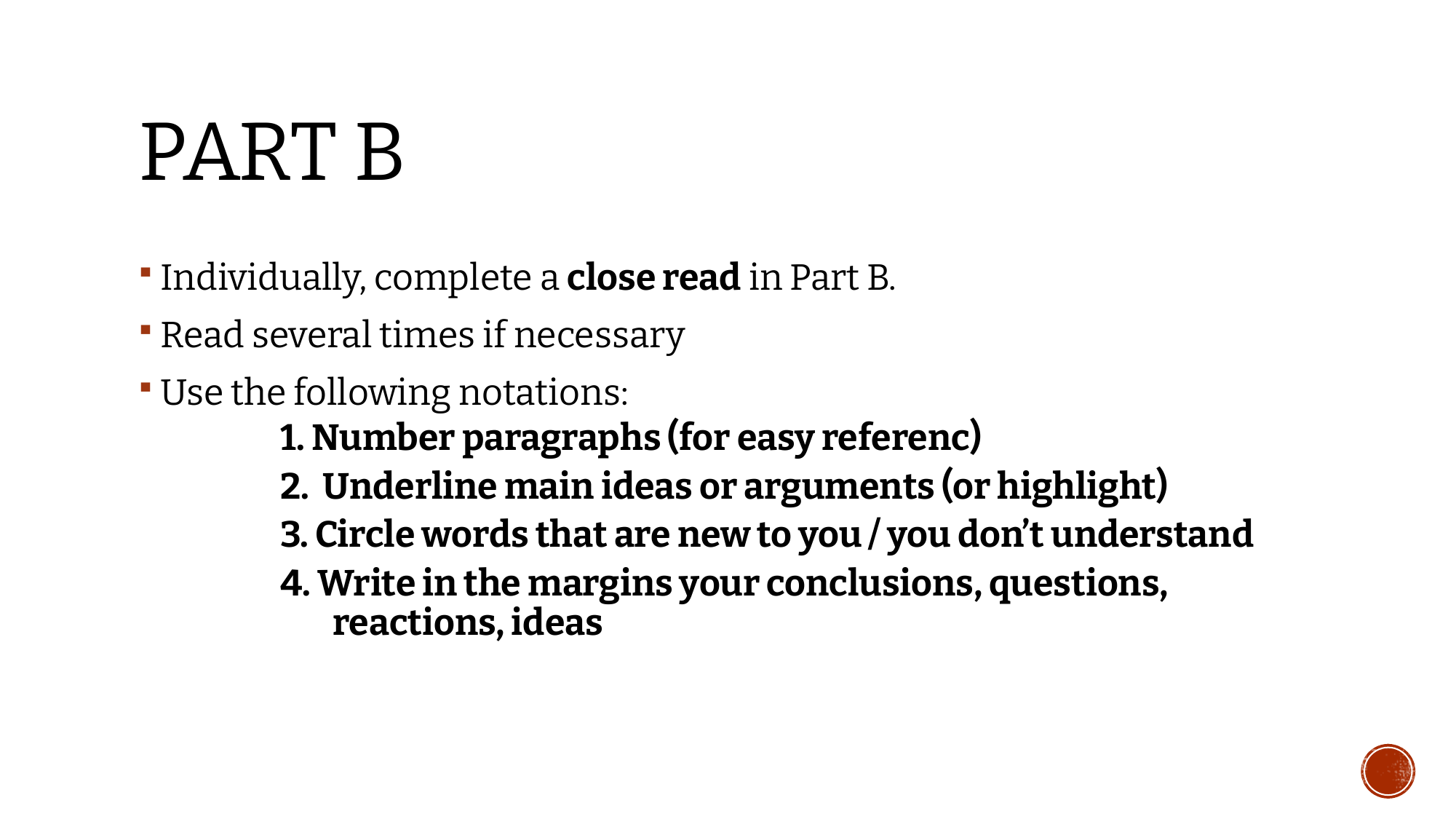

# Part B
Individually, complete a close read in Part B.
Read several times if necessary
Use the following notations:
	1. Number paragraphs (for easy referenc)
	2.  Underline main ideas or arguments (or highlight)
	3. Circle words that are new to you / you don’t understand
	4. Write in the margins your conclusions, questions, 		        reactions, ideas